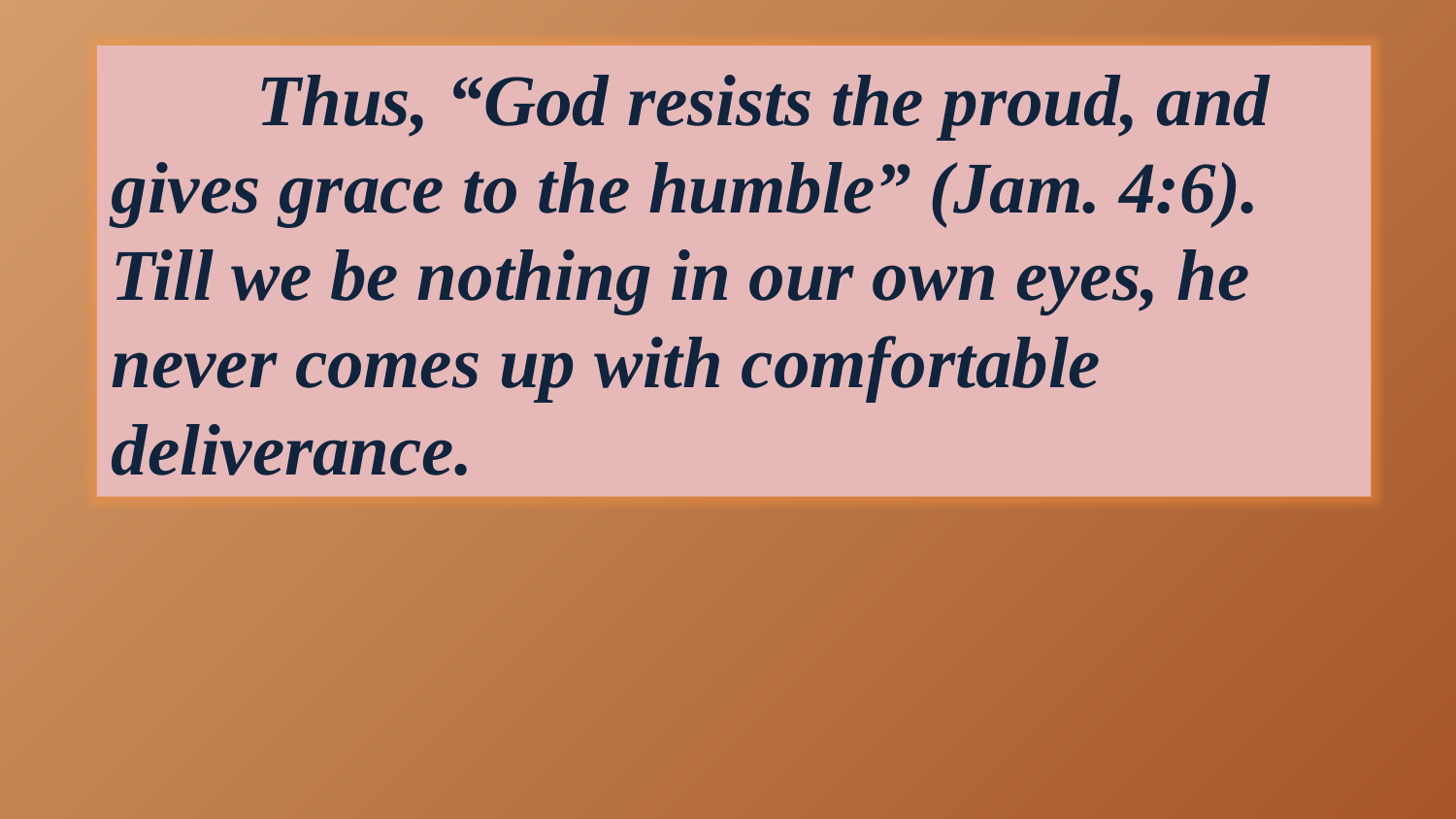

Thus, “God resists the proud, and gives grace to the humble” (Jam. 4:6). Till we be nothing in our own eyes, he
never comes up with comfortable deliverance.